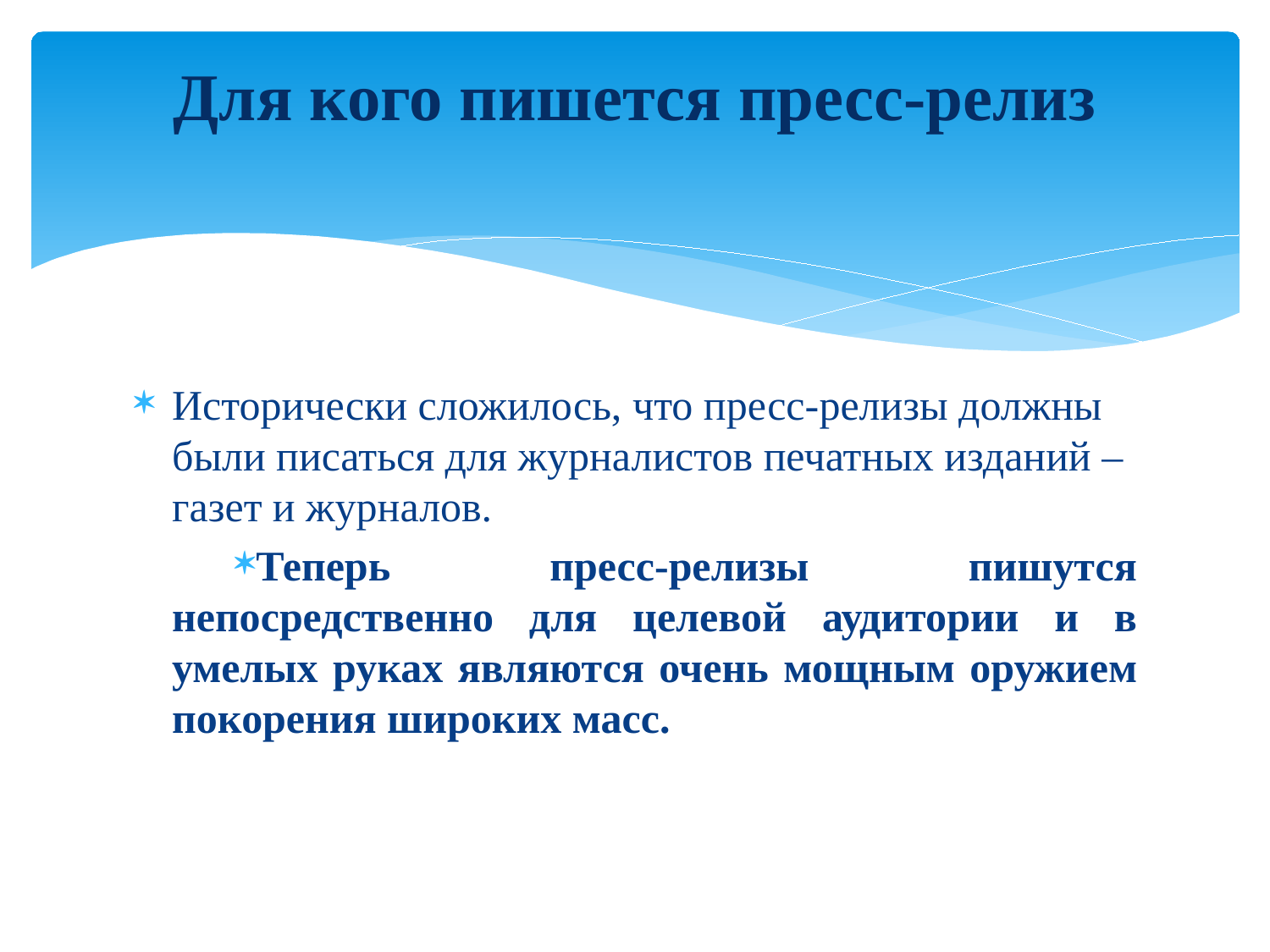

# Для кого пишется пресс-релиз
Исторически сложилось, что пресс-релизы должны были писаться для журналистов печатных изданий – газет и журналов.
Теперь пресс-релизы пишутся непосредственно для целевой аудитории и в умелых руках являются очень мощным оружием покорения широких масс.